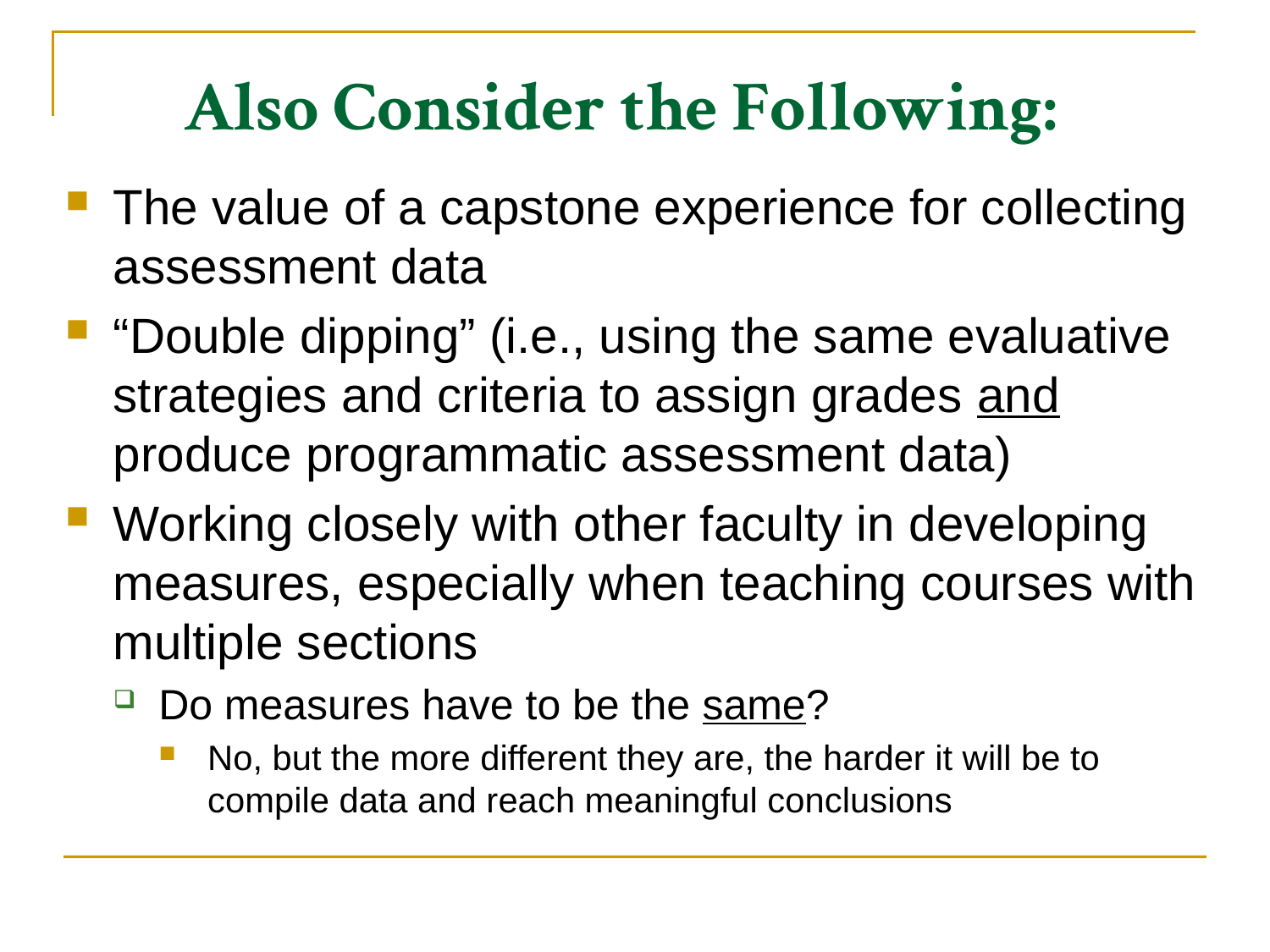

# Also Consider the Following:
The value of a capstone experience for collecting assessment data
“Double dipping” (i.e., using the same evaluative strategies and criteria to assign grades and produce programmatic assessment data)
Working closely with other faculty in developing measures, especially when teaching courses with multiple sections
Do measures have to be the same?
No, but the more different they are, the harder it will be to compile data and reach meaningful conclusions